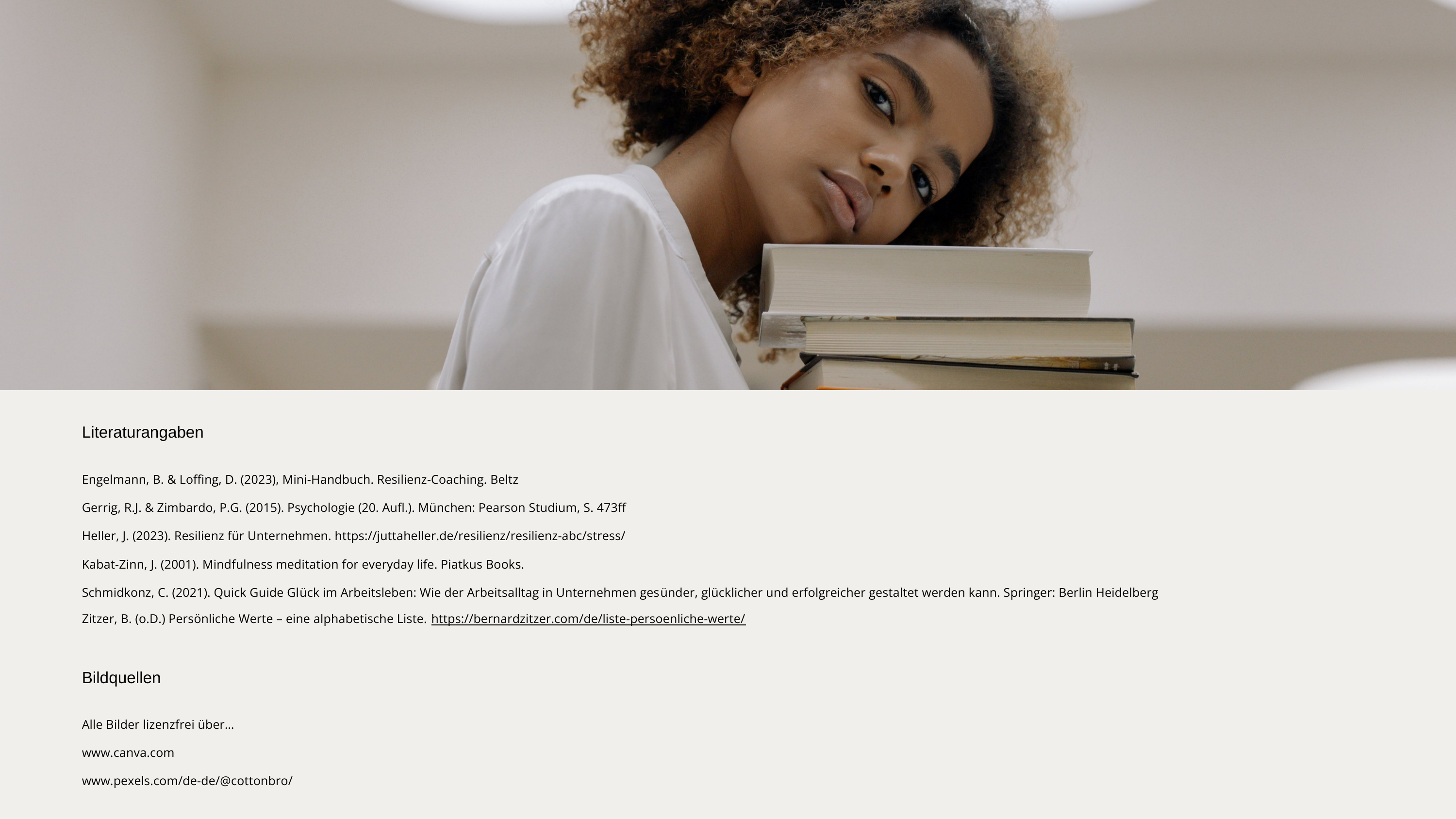

Literaturangaben
Engelmann, B. & Loffing, D. (2023), Mini-Handbuch. Resilienz-Coaching. Beltz
Gerrig, R.J. & Zimbardo, P.G. (2015). Psychologie (20. Aufl.). München: Pearson Studium, S. 473ff
Heller, J. (2023). Resilienz für Unternehmen. https://juttaheller.de/resilienz/resilienz-abc/stress/
Kabat-Zinn, J. (2001). Mindfulness meditation for everyday life. Piatkus Books.
Schmidkonz, C. (2021). Quick Guide Glück im Arbeitsleben: Wie der Arbeitsalltag in Unternehmen gesünder, glücklicher und erfolgreicher gestaltet werden kann. Springer: Berlin Heidelberg
Zitzer, B. (o.D.) Persönliche Werte – eine alphabetische Liste. https://bernardzitzer.com/de/liste-persoenliche-werte/

Bildquellen
Alle Bilder lizenzfrei über…
www.canva.com
www.pexels.com/de-de/@cottonbro/